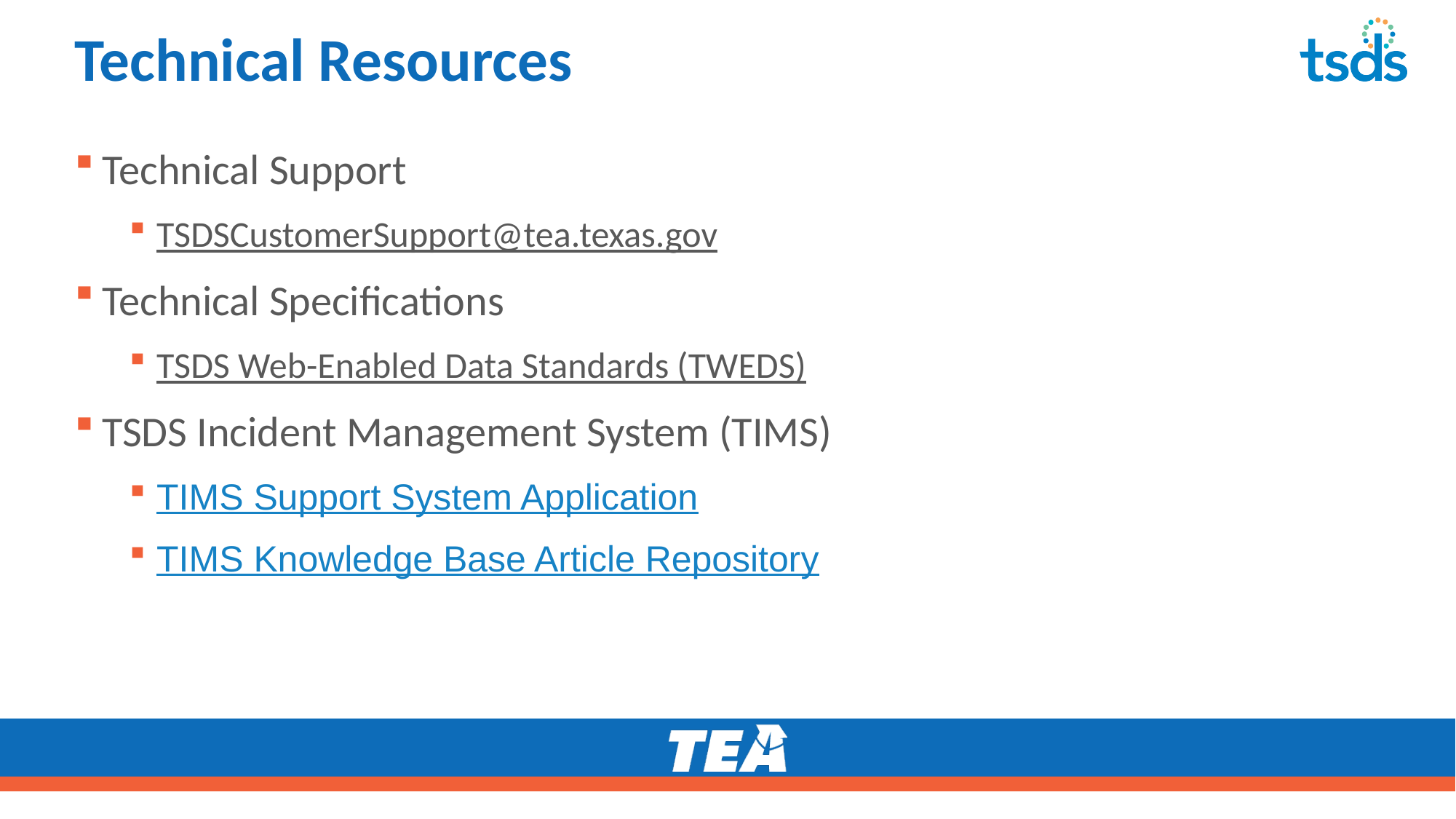

# Technical Resources
Technical Support
TSDSCustomerSupport@tea.texas.gov
Technical Specifications
TSDS Web-Enabled Data Standards (TWEDS)​
TSDS Incident Management System (TIMS)
TIMS Support System Application
TIMS Knowledge Base Article Repository